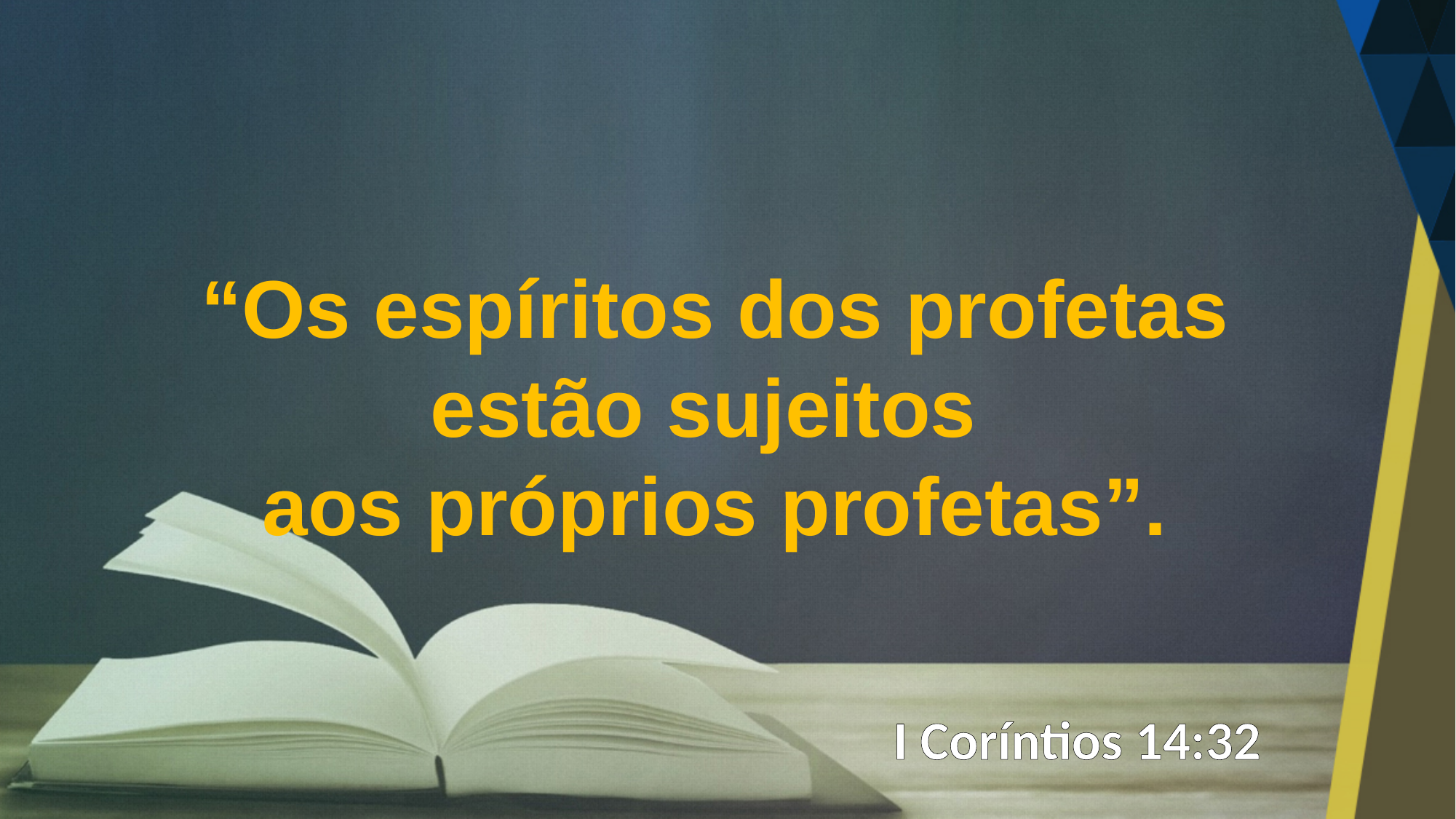

“Os espíritos dos profetas estão sujeitos
 aos próprios profetas”.
I Coríntios 14:32